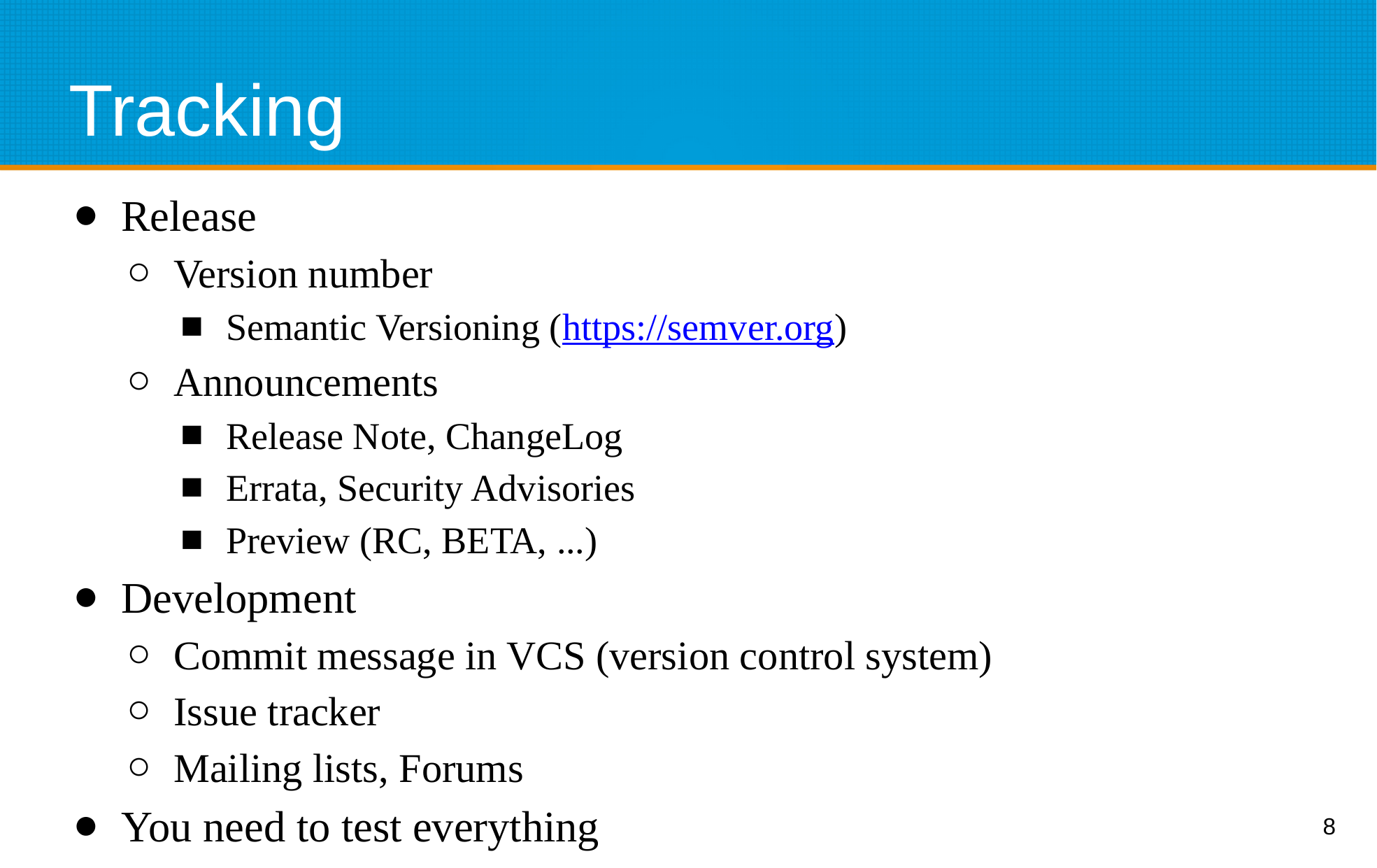

# Tracking
Release
Version number
Semantic Versioning (https://semver.org)
Announcements
Release Note, ChangeLog
Errata, Security Advisories
Preview (RC, BETA, ...)
Development
Commit message in VCS (version control system)
Issue tracker
Mailing lists, Forums
You need to test everything
8